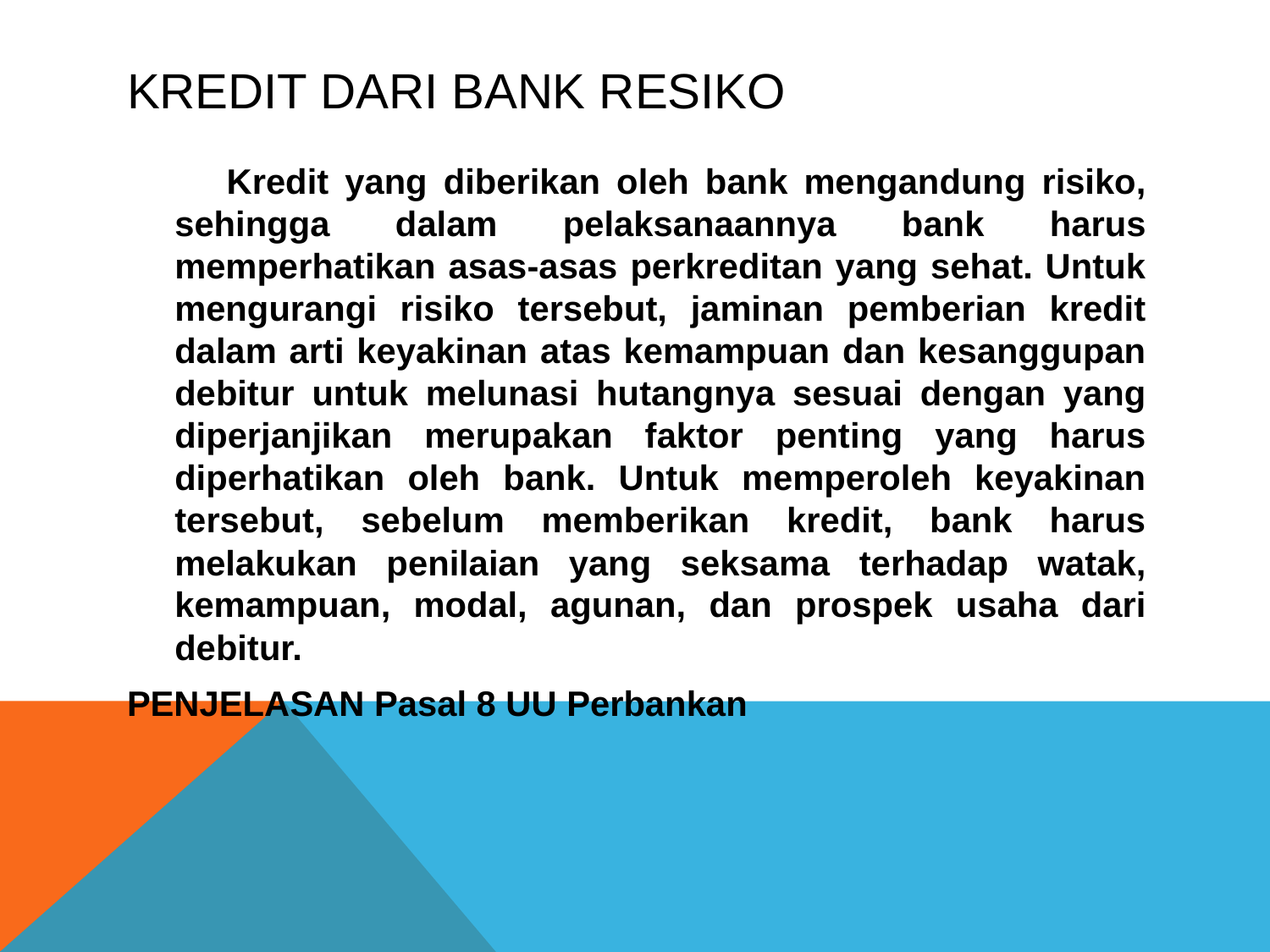

# KREDIT DARI BANK RESIKO
       Kredit yang diberikan oleh bank mengandung risiko, sehingga dalam pelaksanaannya bank harus memperhatikan asas-asas perkreditan yang sehat. Untuk mengurangi risiko tersebut, jaminan pemberian kredit dalam arti keyakinan atas kemampuan dan kesanggupan debitur untuk melunasi hutangnya sesuai dengan yang diperjanjikan merupakan faktor penting yang harus diperhatikan oleh bank. Untuk memperoleh keyakinan tersebut, sebelum memberikan kredit, bank harus melakukan penilaian yang seksama terhadap watak, kemampuan, modal, agunan, dan prospek usaha dari debitur.
PENJELASAN Pasal 8 UU Perbankan